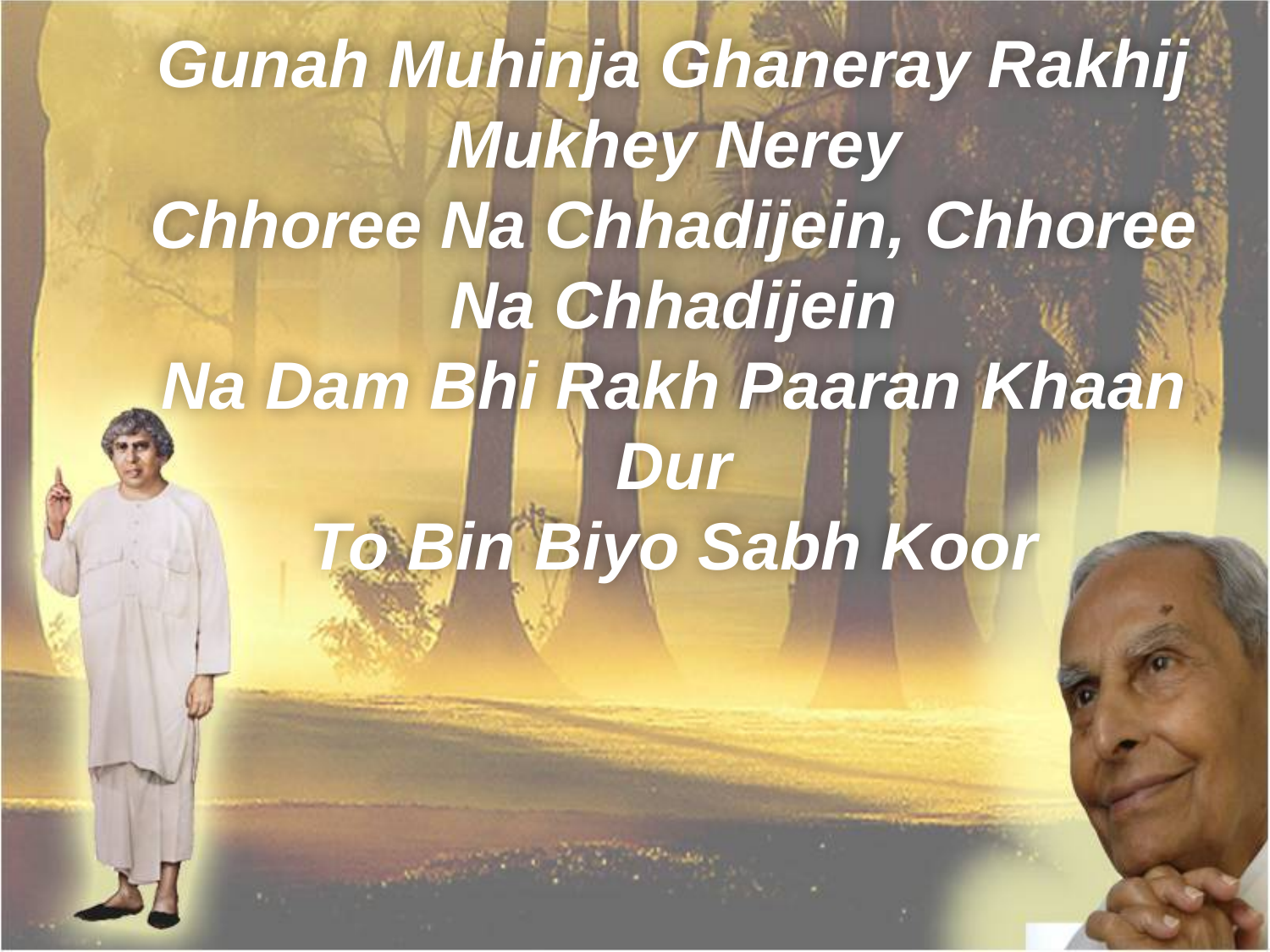

Gunah Muhinja Ghaneray Rakhij Mukhey Nerey
Chhoree Na Chhadijein, Chhoree Na Chhadijein
Na Dam Bhi Rakh Paaran Khaan Dur
To Bin Biyo Sabh Koor